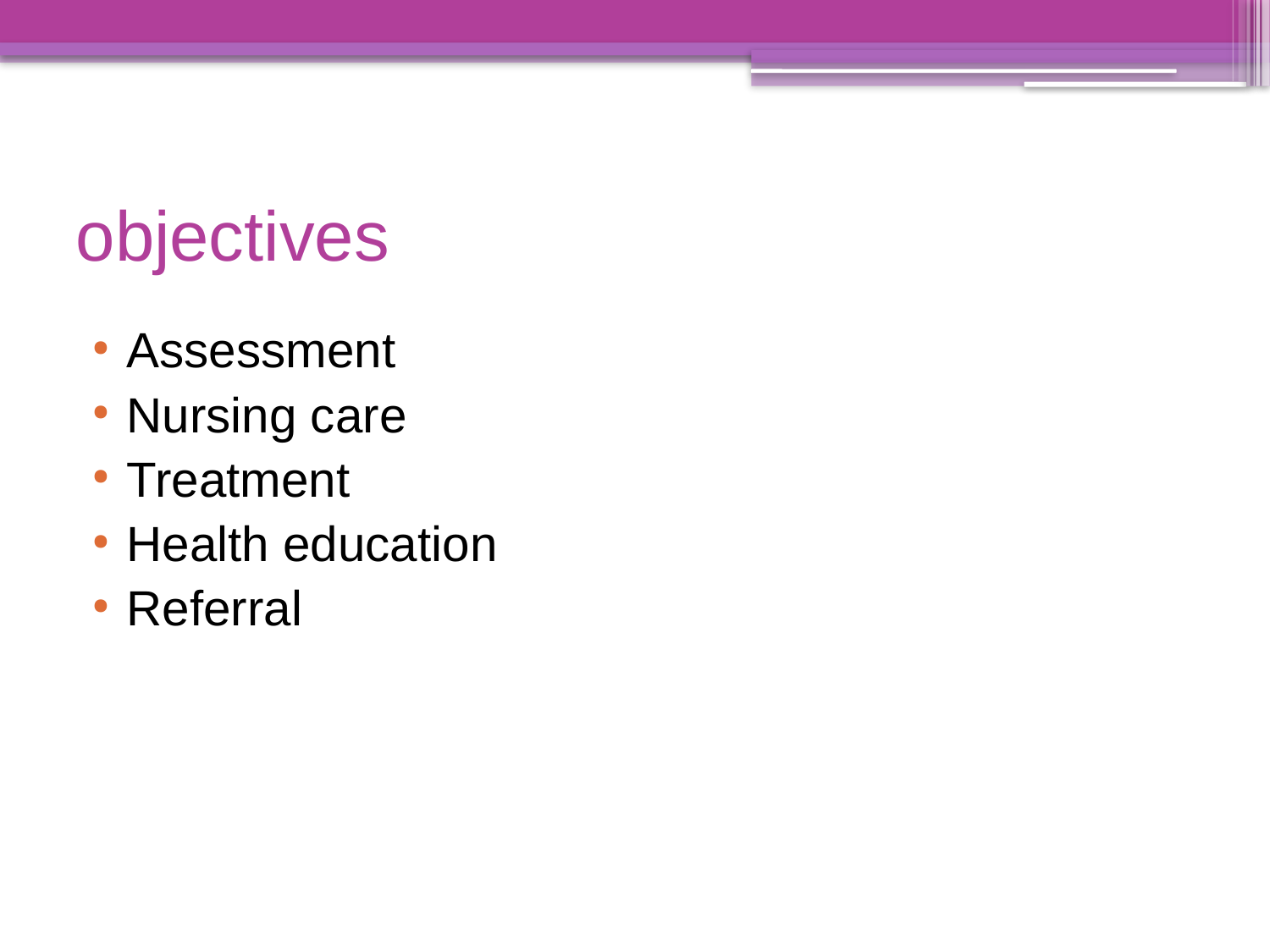

# objectives
Assessment
Nursing care
Treatment
Health education
Referral